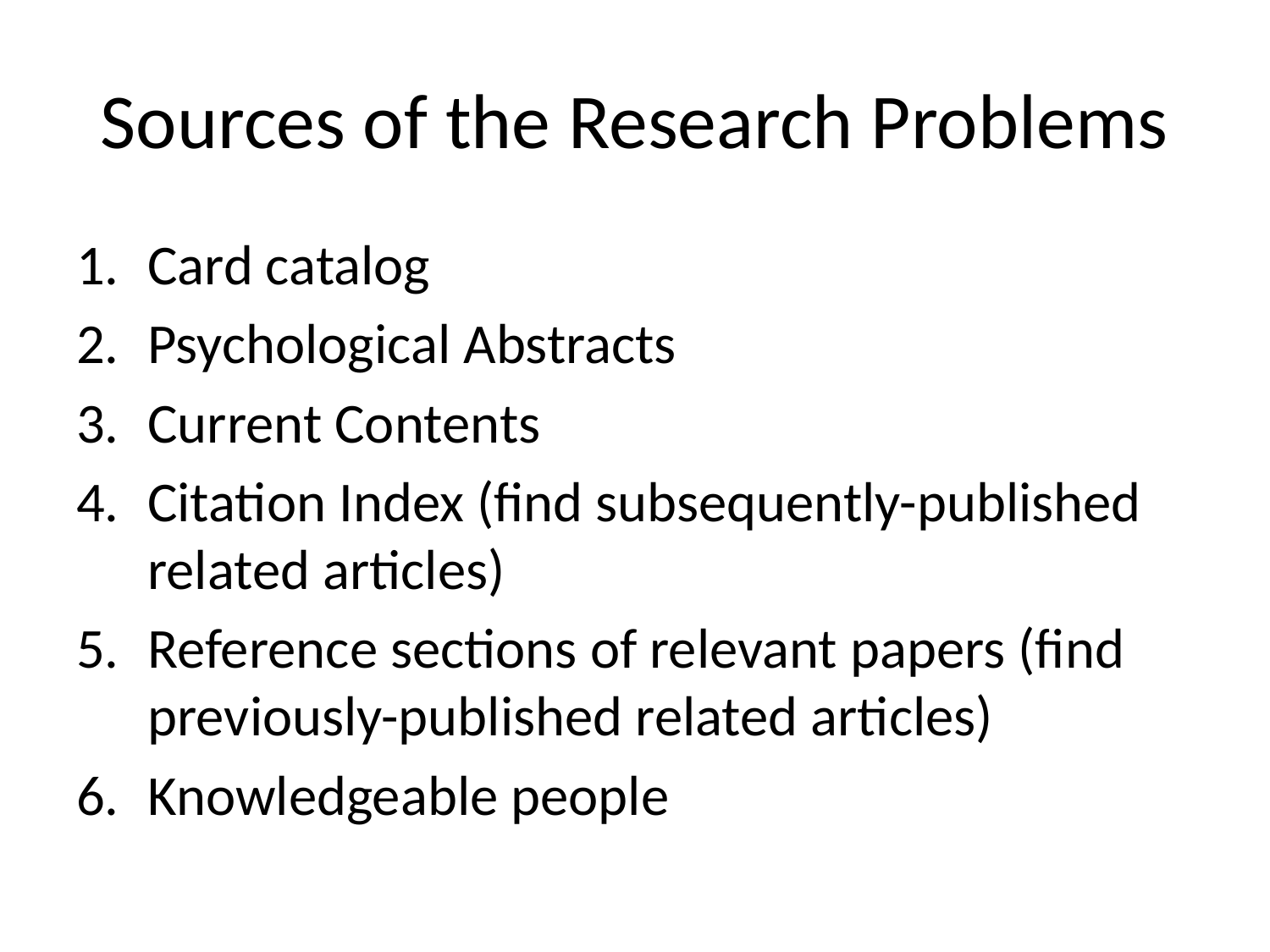

# Sources of the Research Problems
Card catalog
Psychological Abstracts
Current Contents
Citation Index (find subsequently-published related articles)
Reference sections of relevant papers (find previously-published related articles)
Knowledgeable people